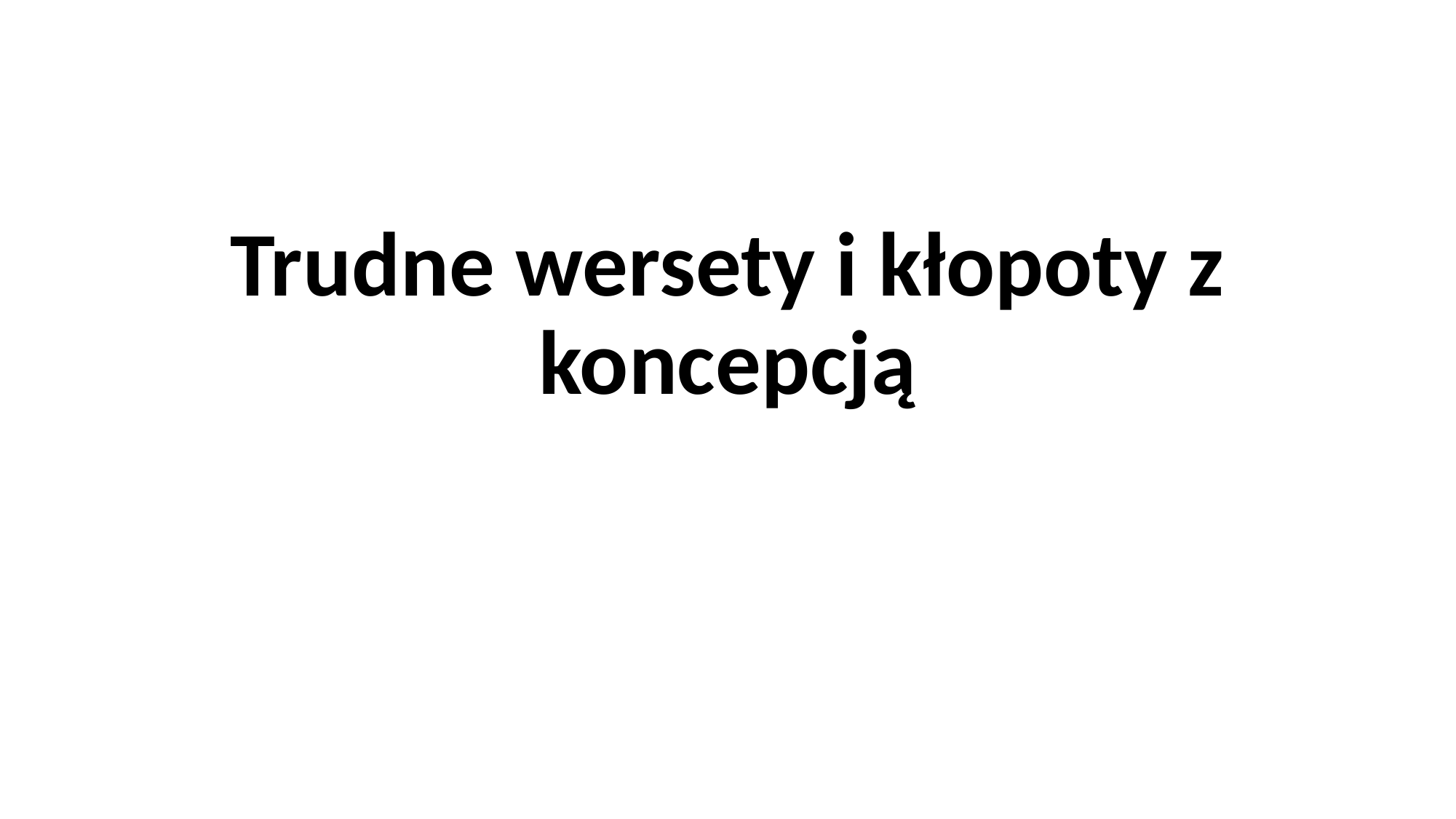

# Trudne wersety i kłopoty z koncepcją